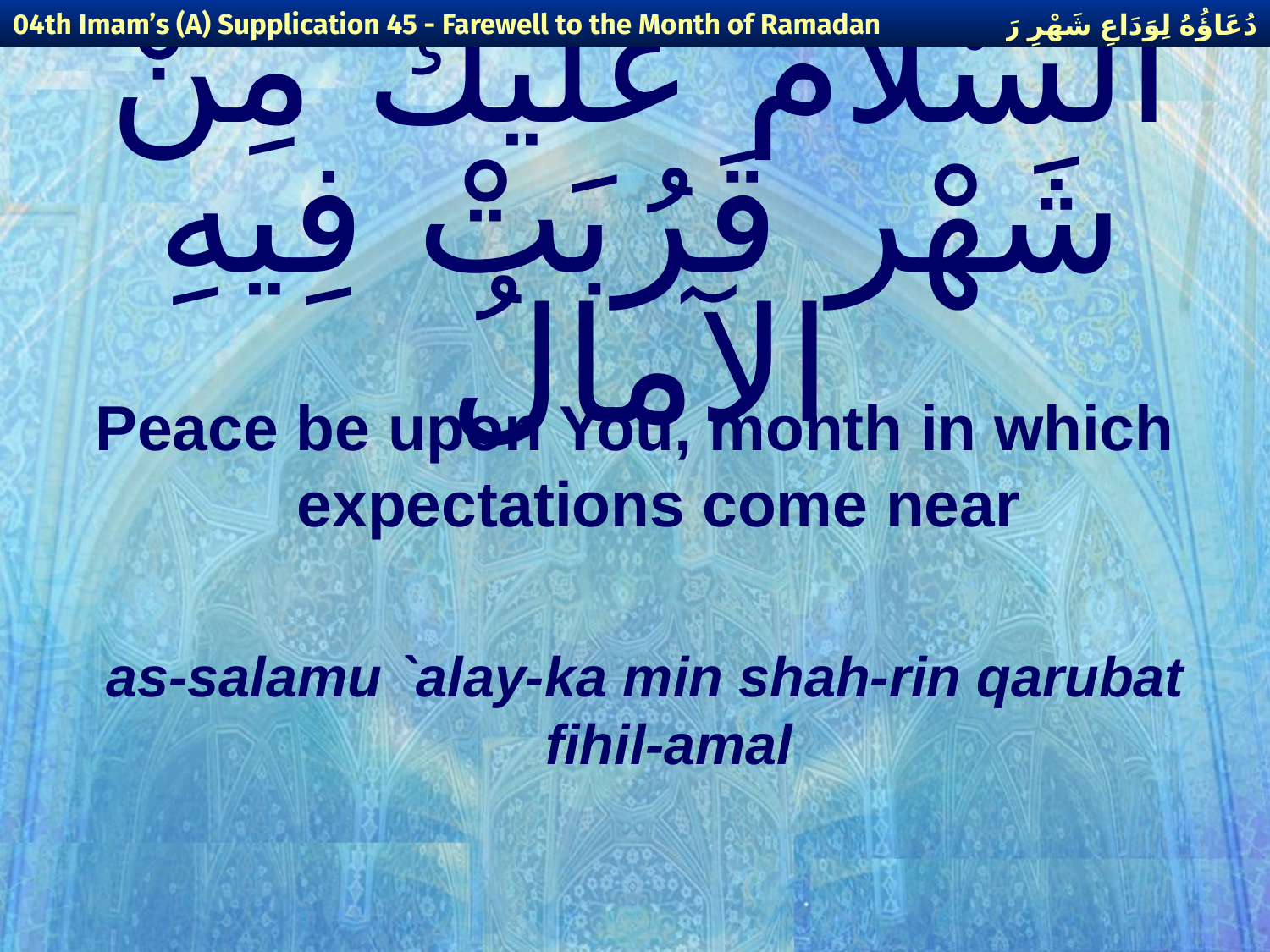

دُعَاؤُهُ لِوَدَاعِ شَهْرِ رَمَضَانَ
04th Imam’s (A) Supplication 45 - Farewell to the Month of Ramadan
# السَّلاَمُ عَلَيْكَ مِنْ شَهْر قَرُبَتْ فِيهِ الآمالُ
Peace be upon You, month in which expectations come near
as-salamu `alay-ka min shah-rin qarubat fihil-amal